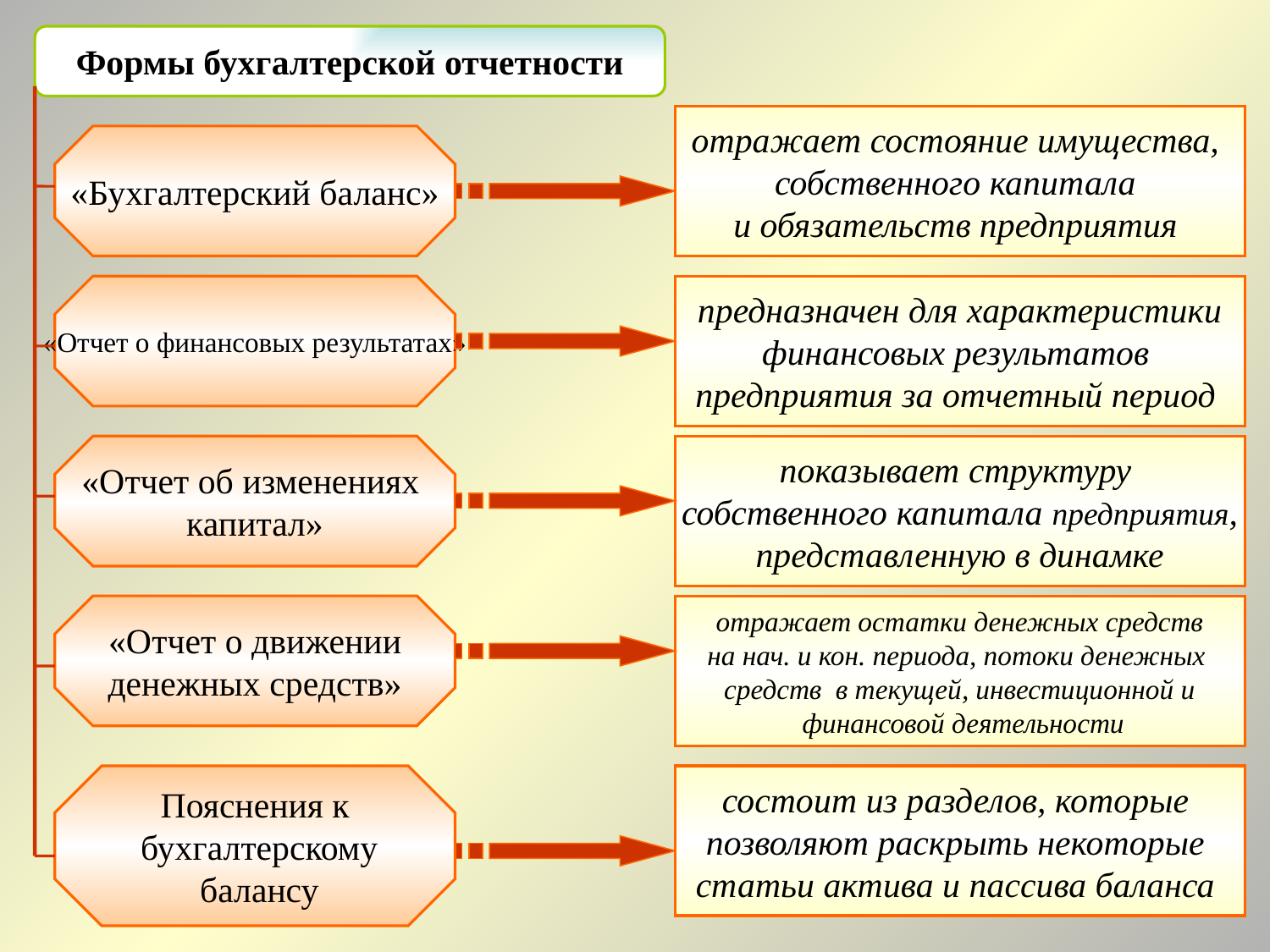

Формы бухгалтерской отчетности

отражает состояние имущества,
собственного капитала
и обязательств предприятия
«Бухгалтерский баланс»

«Отчет о финансовых результатах»
предназначен для характеристики
финансовых результатов
предприятия за отчетный период

«Отчет об изменениях
капитал»
показывает структуру
собственного капитала предприятия,
 представленную в динамке

«Отчет о движении
денежных средств»
отражает остатки денежных средств
на нач. и кон. периода, потоки денежных
средств  в текущей, инвестиционной и
 финансовой деятельности

Пояснения к
 бухгалтерскому
 балансу
состоит из разделов, которые
позволяют раскрыть некоторые
статьи актива и пассива баланса